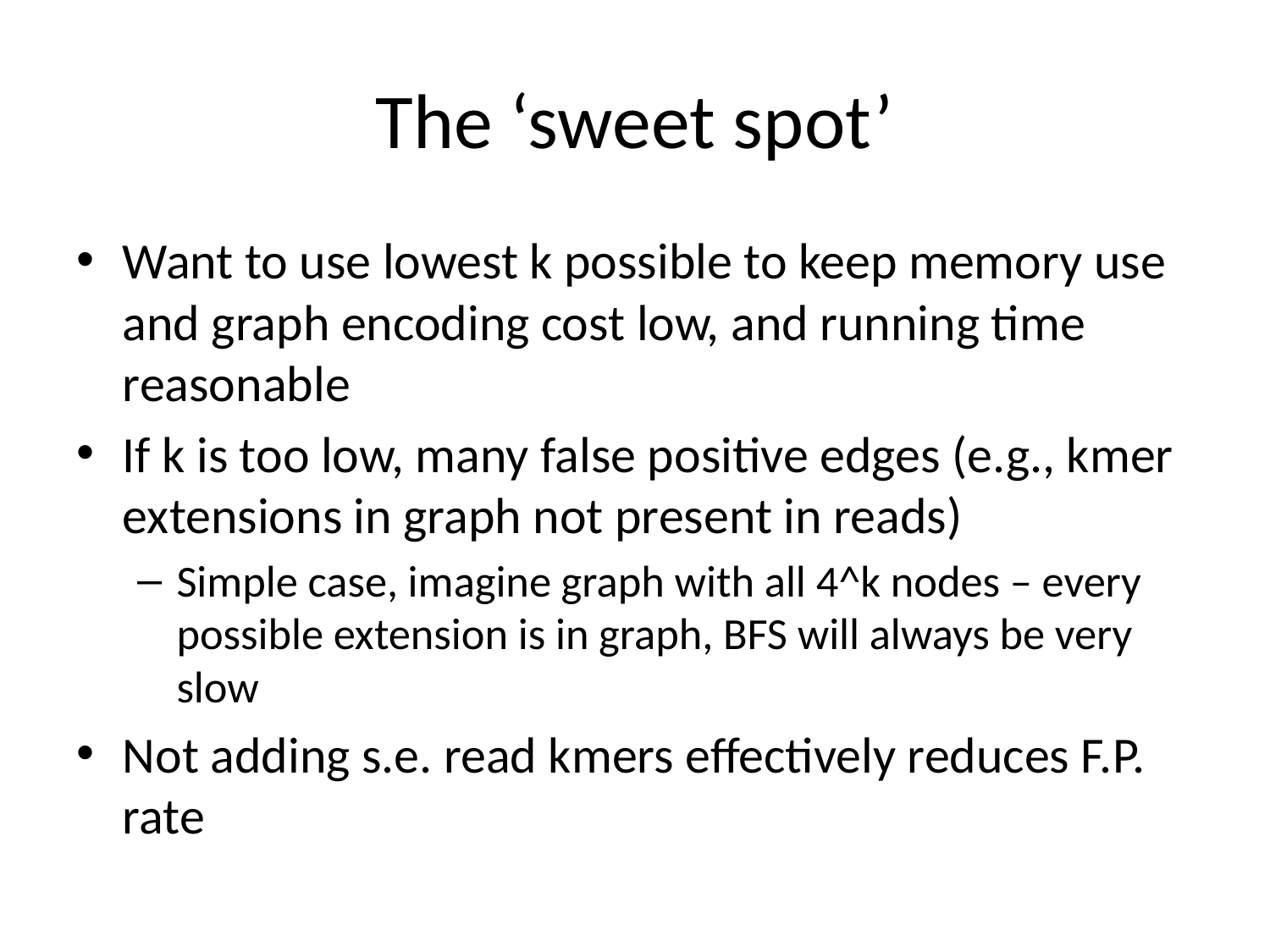

# The ‘sweet spot’
Want to use lowest k possible to keep memory use and graph encoding cost low, and running time reasonable
If k is too low, many false positive edges (e.g., kmer extensions in graph not present in reads)
Simple case, imagine graph with all 4^k nodes – every possible extension is in graph, BFS will always be very slow
Not adding s.e. read kmers effectively reduces F.P. rate